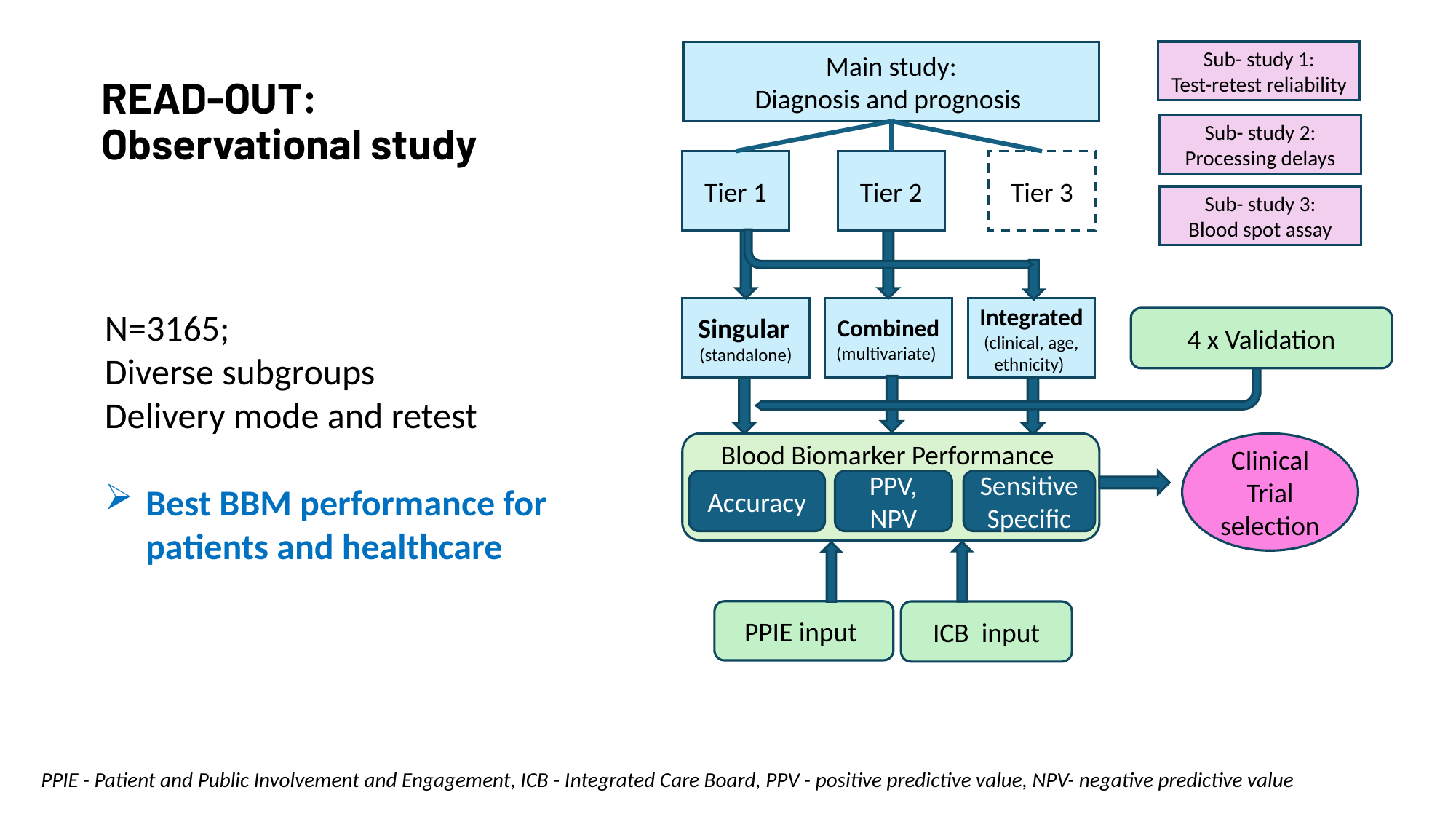

Sub- study 1:
Test-retest reliability
Main study:
Diagnosis and prognosis

# READ-OUT: Observational study
Sub- study 2:
Processing delays
Tier 1
Tier 2
Tier 3
Sub- study 3:
Blood spot assay

Singular
(standalone)
Combined
(multivariate)
Integrated
(clinical, age, ethnicity)
N=3165;
Diverse subgroups
Delivery mode and retest

Best BBM performance for patients and healthcare

4 x Validation

Blood Biomarker Performance

Clinical Trial selection

Accuracy
PPV, NPV
Sensitive
Specific

PPIE input
ICB  input
PPIE - Patient and Public Involvement and Engagement, ICB - Integrated Care Board, PPV - positive predictive value, NPV- negative predictive value